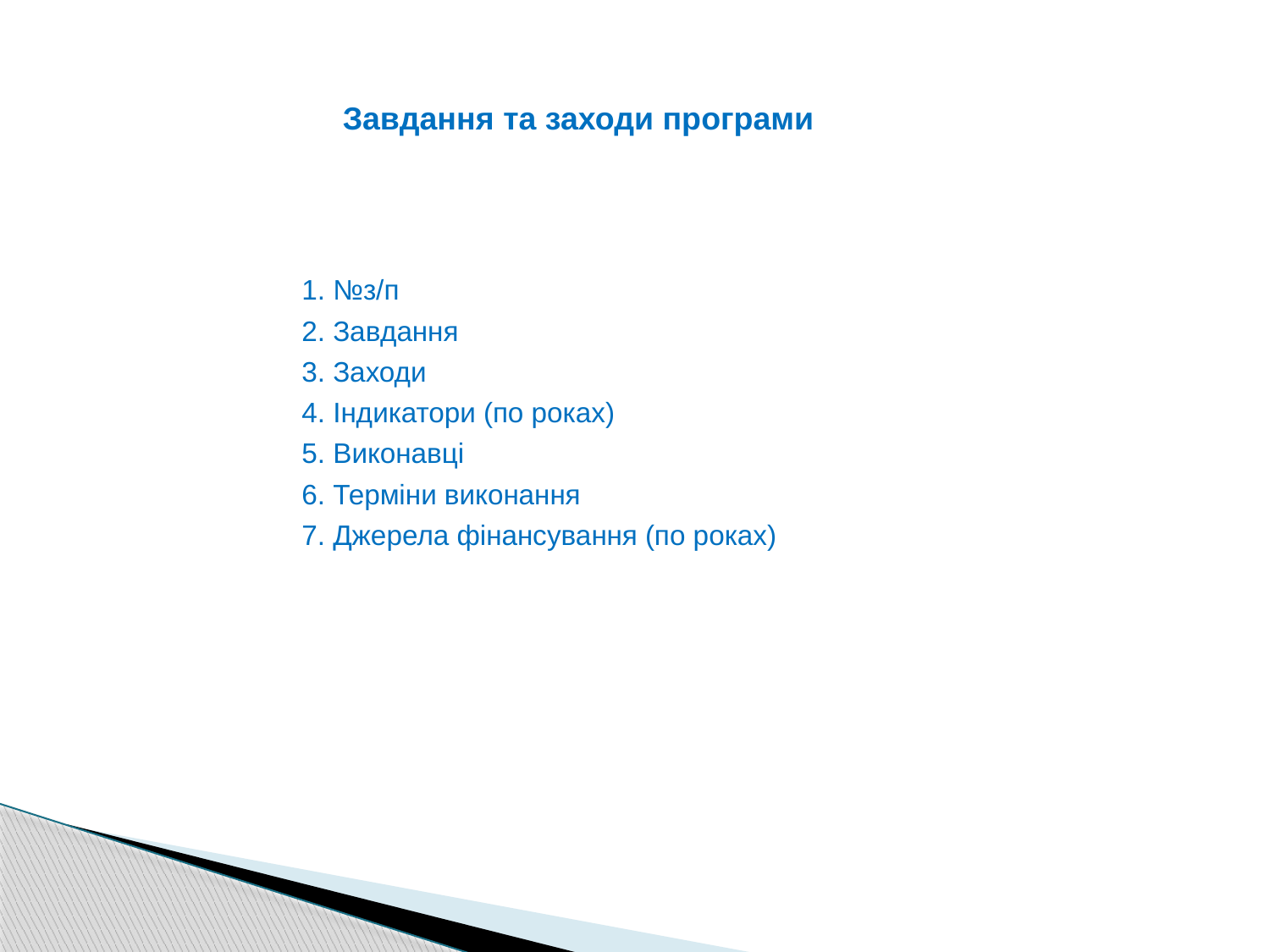

# Завдання та заходи програми
     1. №з/п
     2. Завдання
     3. Заходи
     4. Індикатори (по роках)
     5. Виконавці
     6. Терміни виконання
     7. Джерела фінансування (по роках)